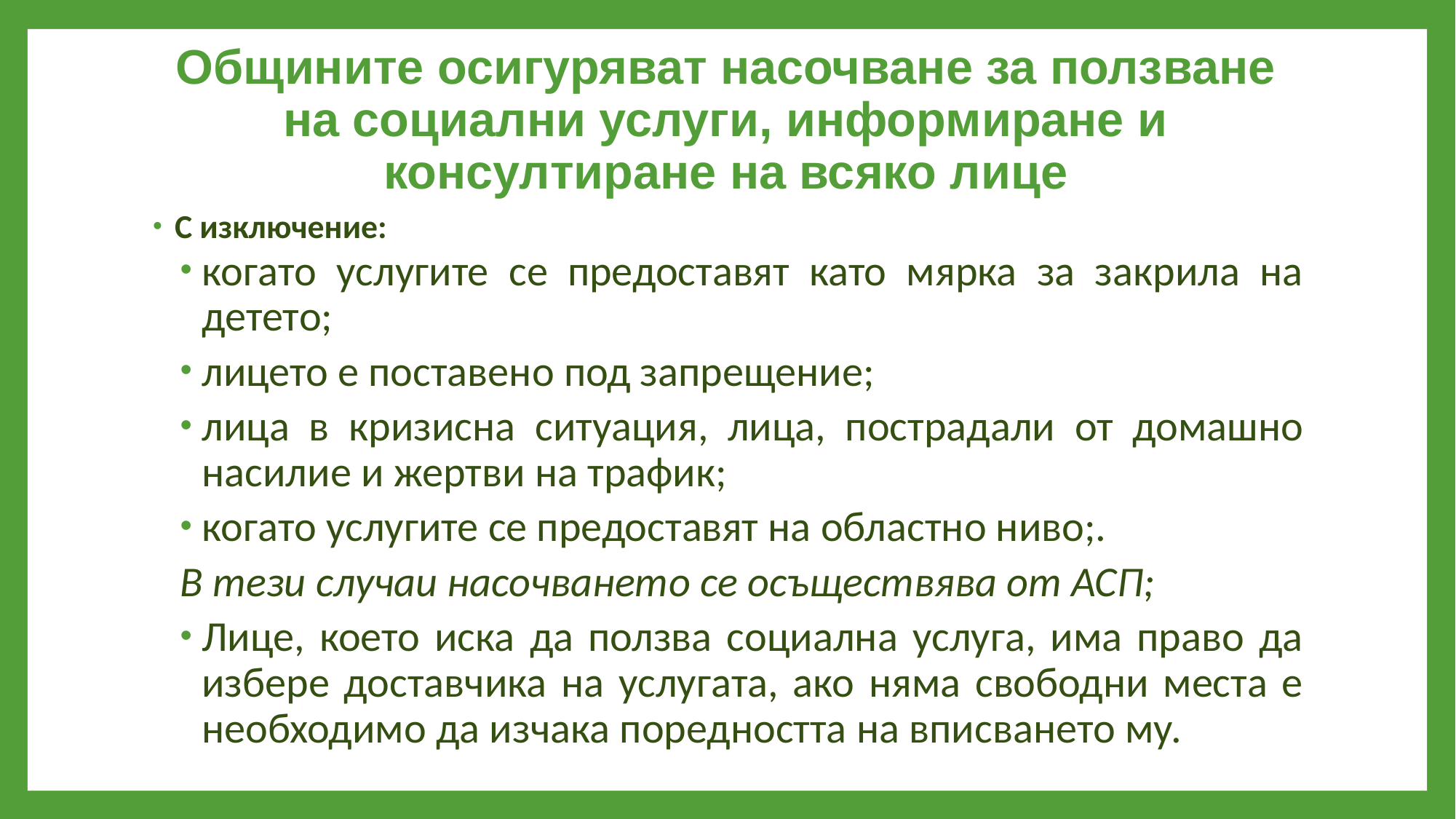

# Общините осигуряват насочване за ползване на социални услуги, информиране и консултиране на всяко лице
С изключение:
когато услугите се предоставят като мярка за закрила на детето;
лицето е поставено под запрещение;
лица в кризисна ситуация, лица, пострадали от домашно насилие и жертви на трафик;
когато услугите се предоставят на областно ниво;.
В тези случаи насочването се осъществява от АСП;
Лице, което иска да ползва социална услуга, има право да избере доставчика на услугата, ако няма свободни места е необходимо да изчака поредността на вписването му.